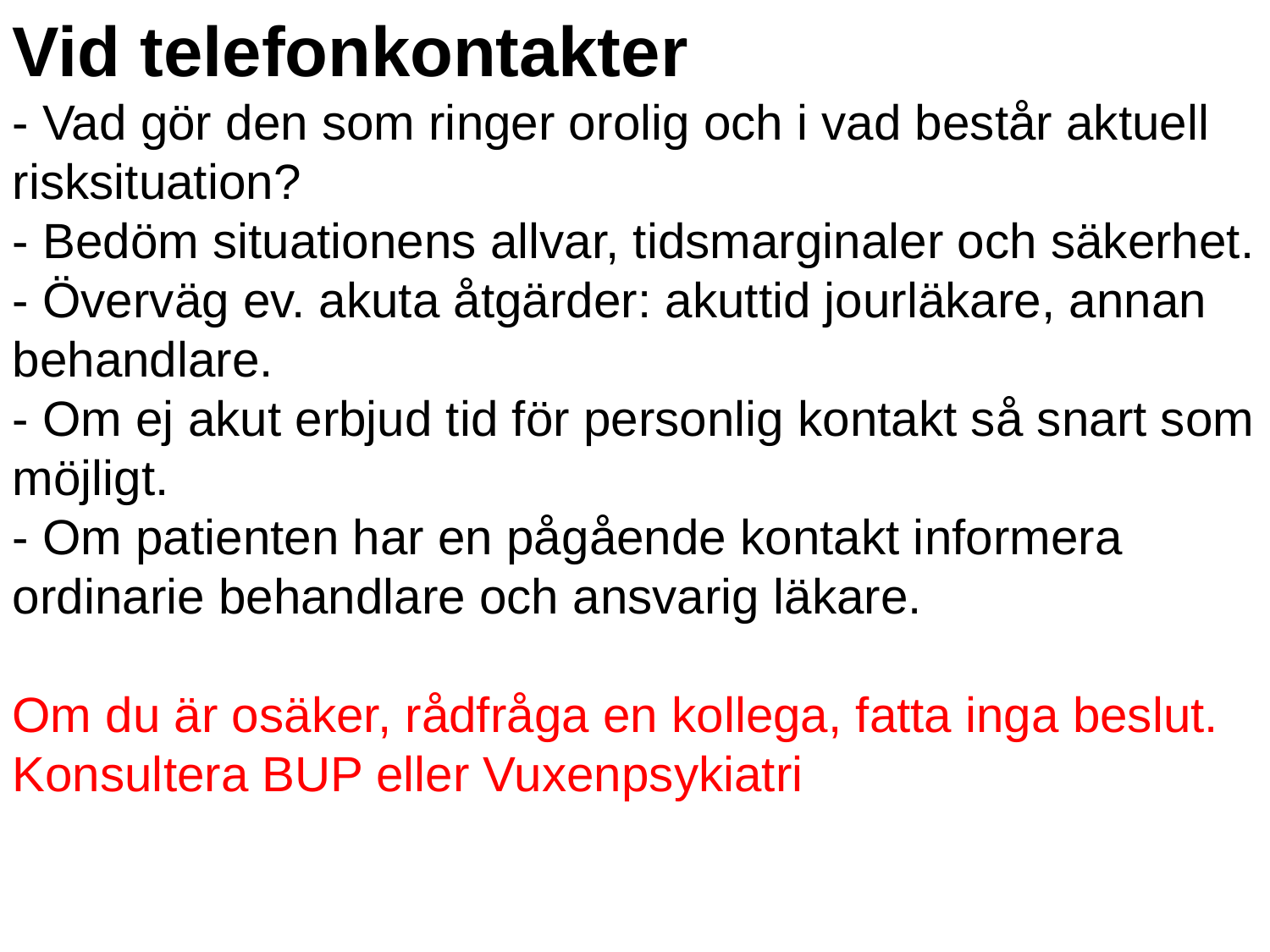

Vid telefonkontakter
- Vad gör den som ringer orolig och i vad består aktuell risksituation?
- Bedöm situationens allvar, tidsmarginaler och säkerhet.
- Överväg ev. akuta åtgärder: akuttid jourläkare, annan behandlare.
- Om ej akut erbjud tid för personlig kontakt så snart som möjligt.
- Om patienten har en pågående kontakt informera ordinarie behandlare och ansvarig läkare.

Om du är osäker, rådfråga en kollega, fatta inga beslut. Konsultera BUP eller Vuxenpsykiatri